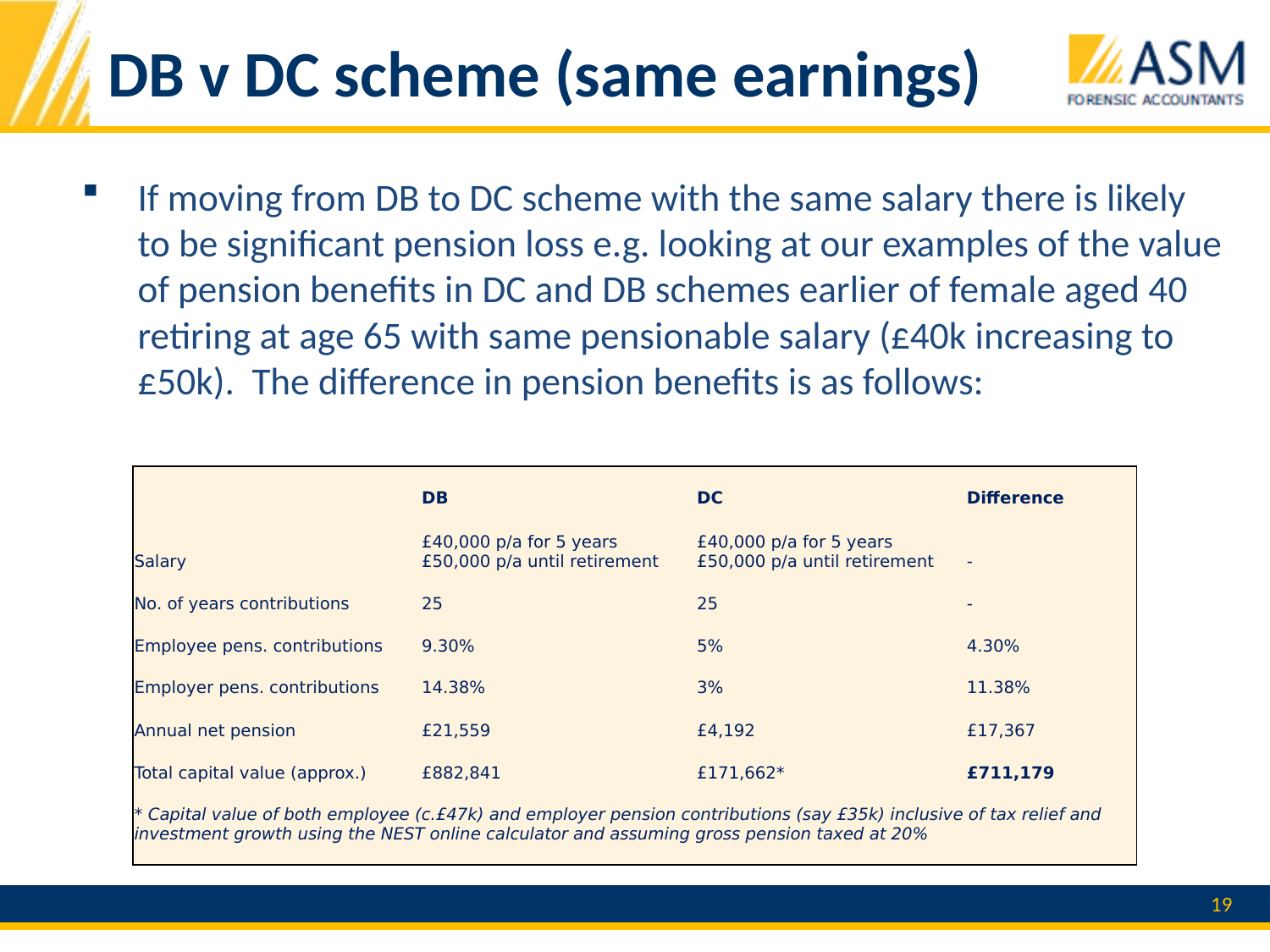

# DB v DC scheme (same earnings)
If moving from DB to DC scheme with the same salary there is likely to be significant pension loss e.g. looking at our examples of the value of pension benefits in DC and DB schemes earlier of female aged 40 retiring at age 65 with same pensionable salary (£40k increasing to £50k).  The difference in pension benefits is as follows:
|  |  |  |  |
| --- | --- | --- | --- |
|  | DB | DC | Difference |
|  |  |  |  |
| Salary | £40,000 p/a for 5 years £50,000 p/a until retirement | £40,000 p/a for 5 years £50,000 p/a until retirement | - |
|  |  |  |  |
| No. of years contributions | 25 | 25 | - |
|  |  |  |  |
| Employee pens. contributions | 9.30% | 5% | 4.30% |
|  |  |  |  |
| Employer pens. contributions | 14.38% | 3% | 11.38% |
|  |  |  |  |
| Annual net pension | £21,559 | £4,192 | £17,367 |
|  |  |  |  |
| Total capital value (approx.) | £882,841 | £171,662\* | £711,179 |
|  |  |  |  |
| \* Capital value of both employee (c.£47k) and employer pension contributions (say £35k) inclusive of tax relief and investment growth using the NEST online calculator and assuming gross pension taxed at 20% |  |  |  |
|  |  |  |  |
19